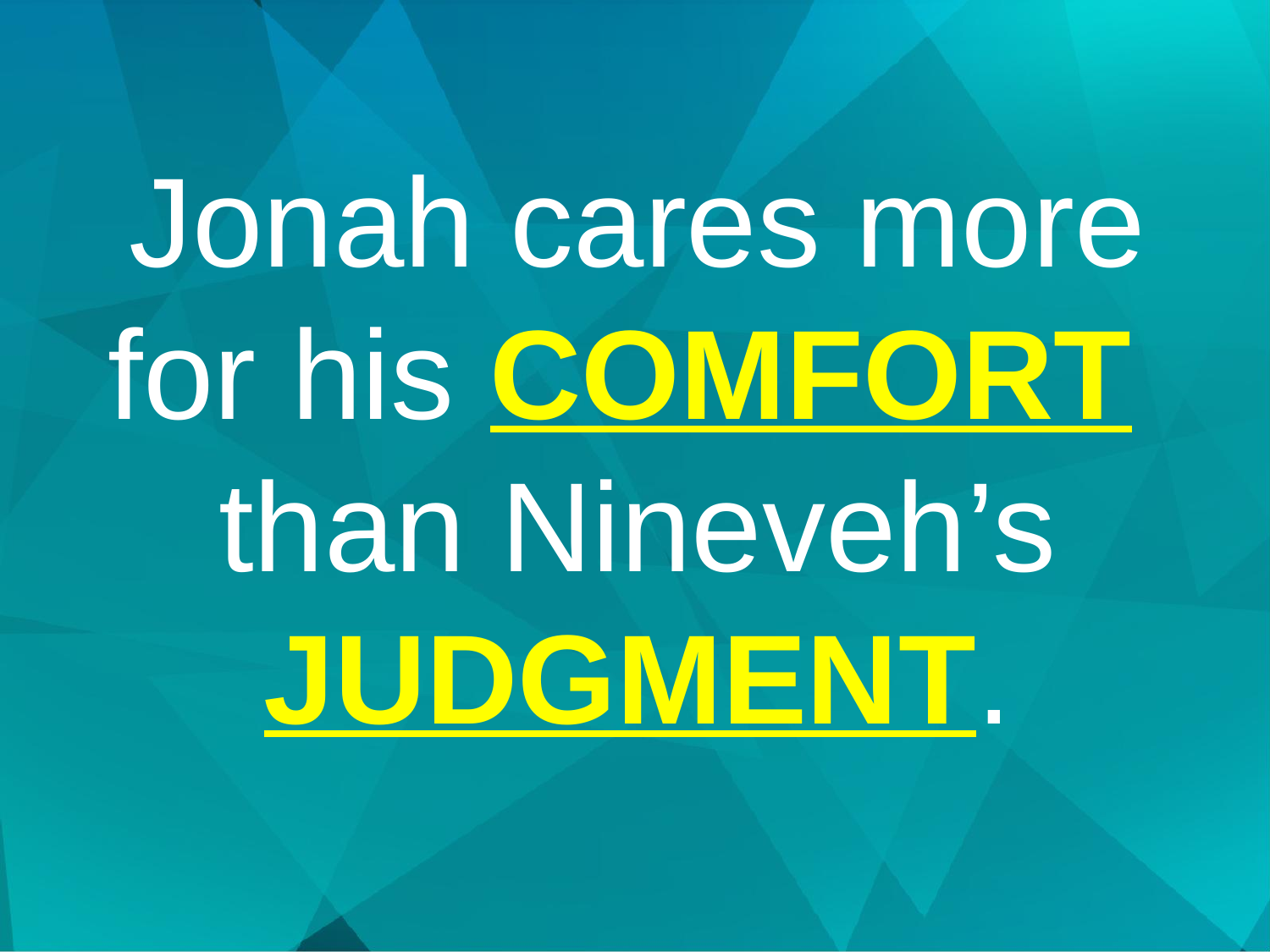

Jonah cares more for his COMFORT
than Nineveh’s JUDGMENT.